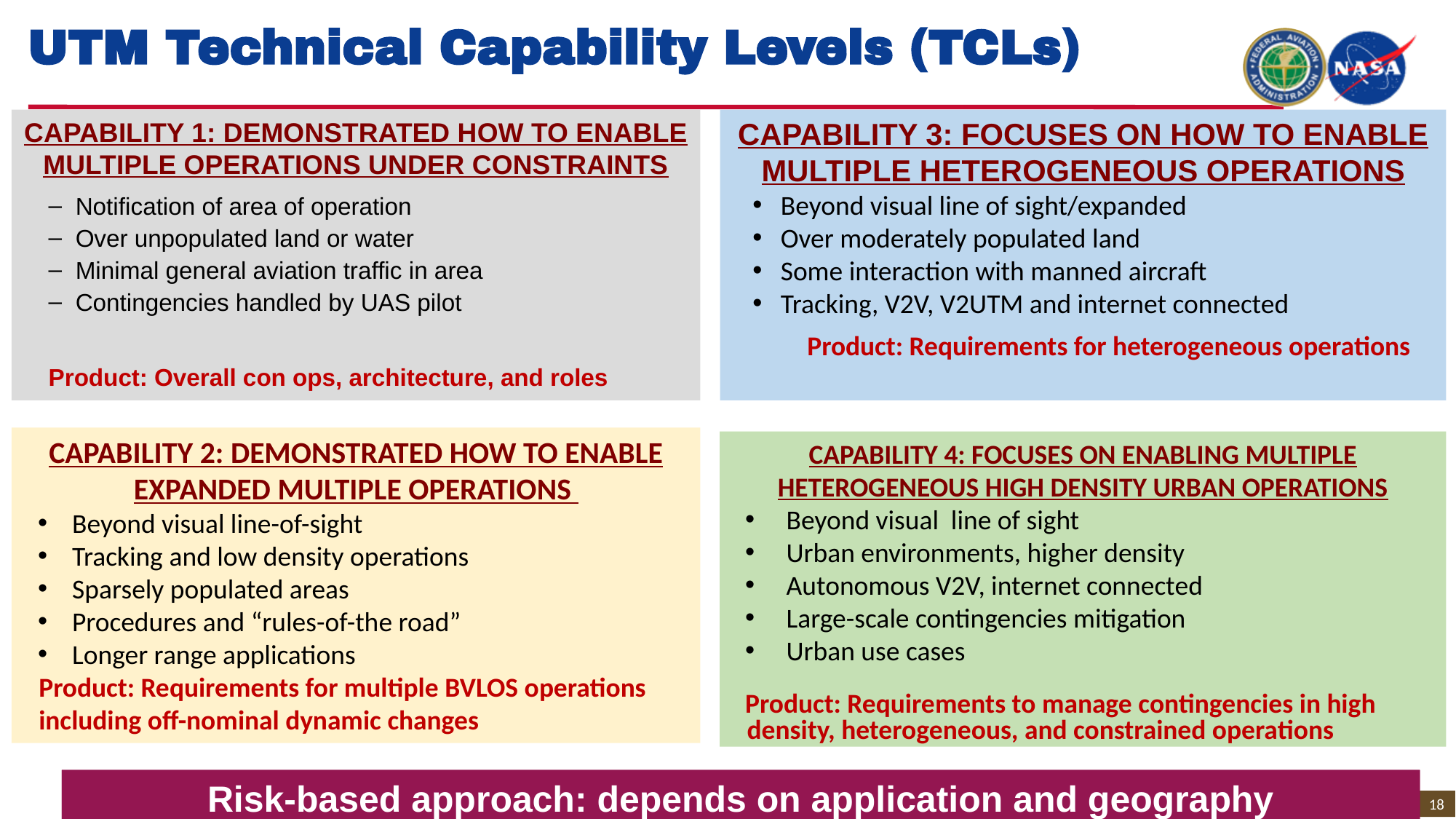

UTM Technical Capability Levels (TCLs)

Capability 3: Focuses on how to Enable Multiple Heterogeneous Operations
Beyond visual line of sight/expanded
Over moderately populated land
Some interaction with manned aircraft
Tracking, V2V, V2UTM and internet connected
Product: Requirements for heterogeneous operations
Capability 1: Demonstrated how to enable multiple Operations Under Constraints
Notification of area of operation
Over unpopulated land or water
Minimal general aviation traffic in area
Contingencies handled by UAS pilot

Product: Overall con ops, architecture, and roles

Capability 2: Demonstrated How to Enable Expanded Multiple Operations
Beyond visual line-of-sight
Tracking and low density operations
Sparsely populated areas
Procedures and “rules-of-the road”
Longer range applications
Product: Requirements for multiple BVLOS operations including off-nominal dynamic changes

Capability 4: Focuses on Enabling Multiple Heterogeneous High Density Urban Operations
Beyond visual  line of sight
Urban environments, higher density
Autonomous V2V, internet connected
Large-scale contingencies mitigation
Urban use cases

Product: Requirements to manage contingencies in high density, heterogeneous, and constrained operations

Risk-based approach: depends on application and geography